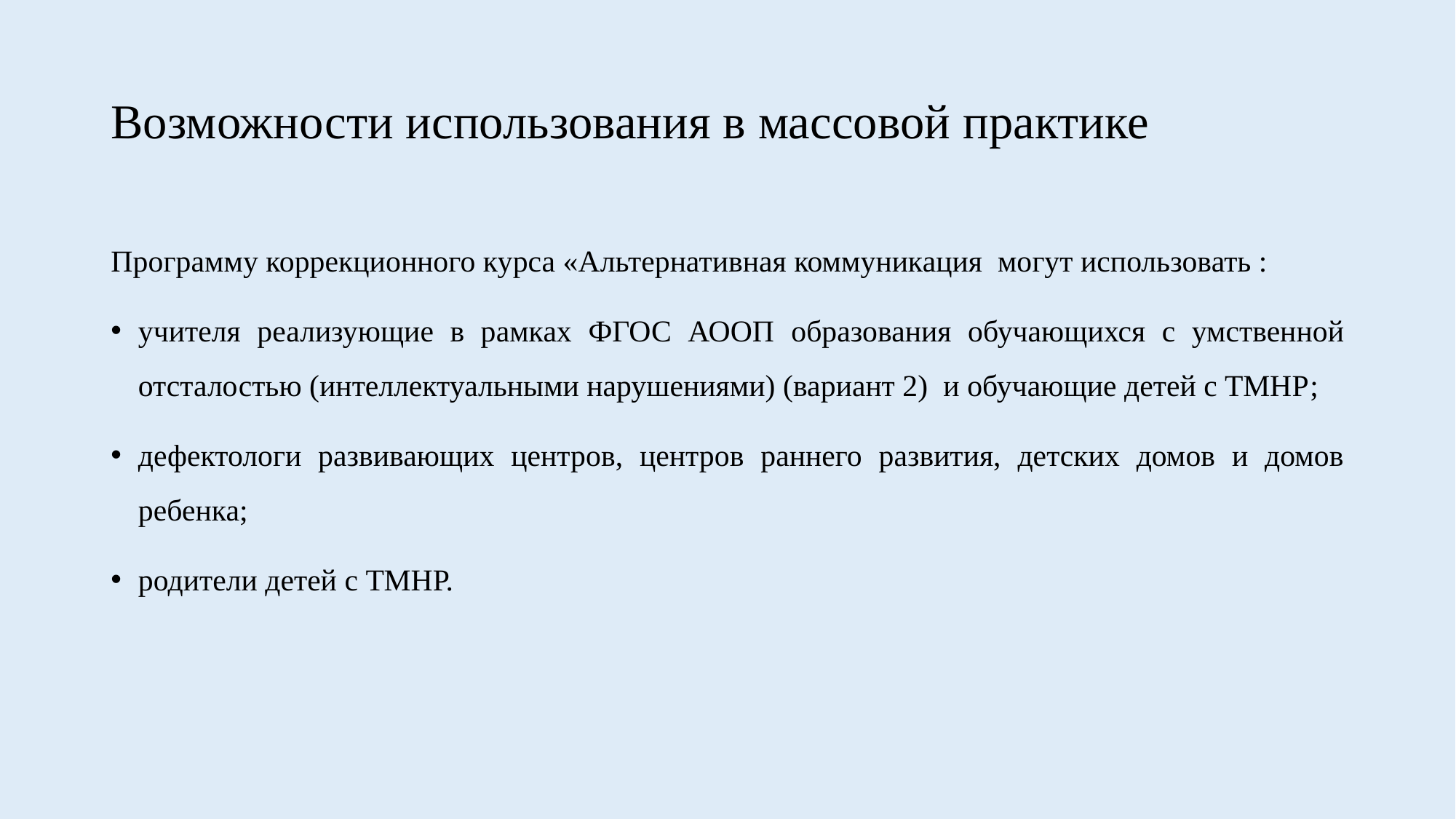

# Возможности использования в массовой практике
Программу коррекционного курса «Альтернативная коммуникация  могут использовать :
учителя реализующие в рамках ФГОС АООП образования обучающихся с умственной отсталостью (интеллектуальными нарушениями) (вариант 2)  и обучающие детей с ТМНР;
дефектологи развивающих центров, центров раннего развития, детских домов и домов ребенка;
родители детей с ТМНР.